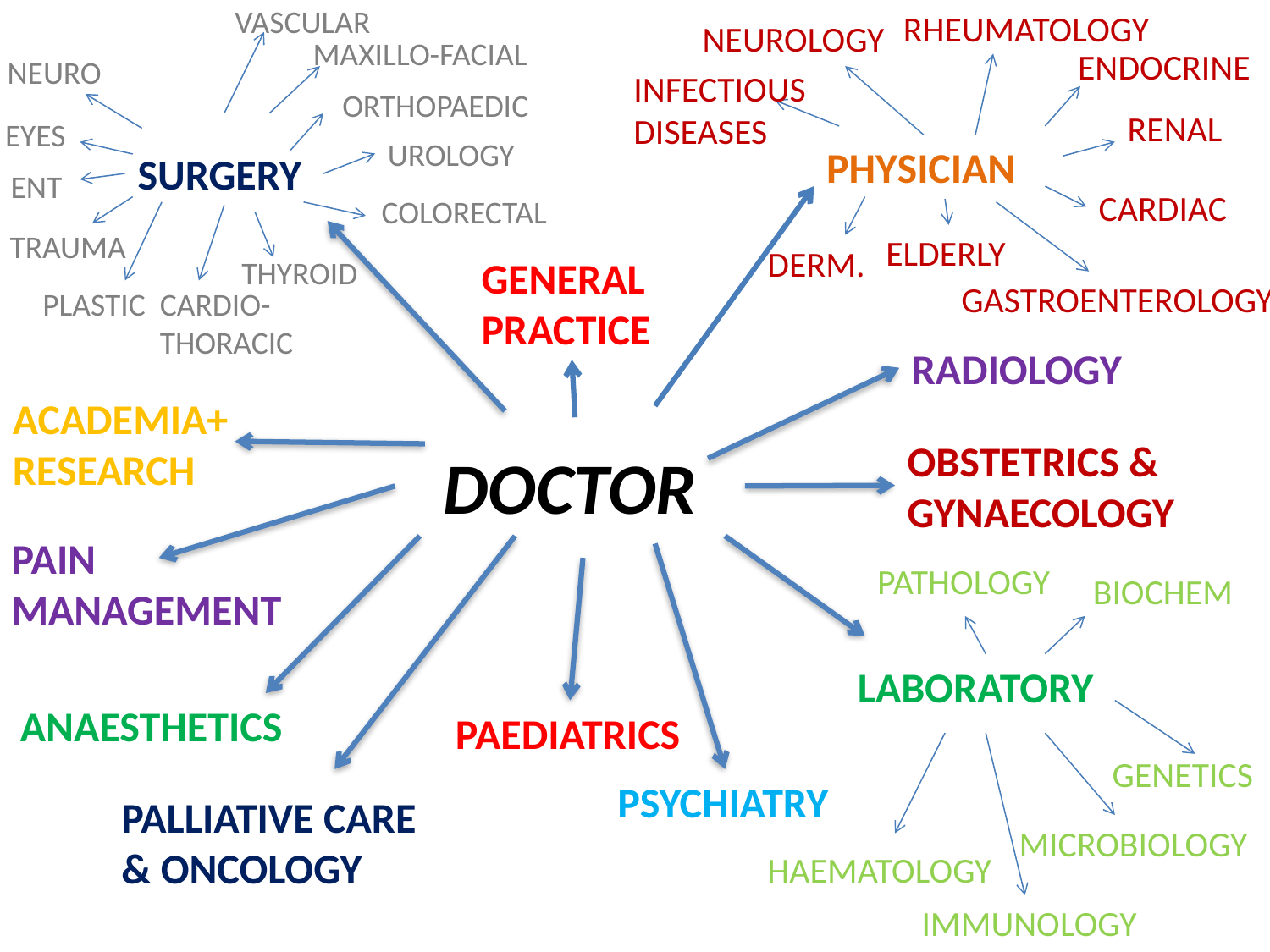

RHEUMATOLOGY
VASCULAR
NEUROLOGY
MAXILLO-FACIAL
ENDOCRINE
NEURO
INFECTIOUS
DISEASES
ORTHOPAEDIC
RENAL
EYES
UROLOGY
PHYSICIAN
SURGERY
ENT
CARDIAC
COLORECTAL
TRAUMA
ELDERLY
DERM.
GENERAL
PRACTICE
THYROID
GASTROENTEROLOGY
PLASTIC
CARDIO-
THORACIC
RADIOLOGY
ACADEMIA+
RESEARCH
OBSTETRICS & GYNAECOLOGY
DOCTOR
PAIN MANAGEMENT
PATHOLOGY
BIOCHEM
LABORATORY
ANAESTHETICS
PAEDIATRICS
GENETICS
PSYCHIATRY
PALLIATIVE CARE
& ONCOLOGY
MICROBIOLOGY
HAEMATOLOGY
IMMUNOLOGY